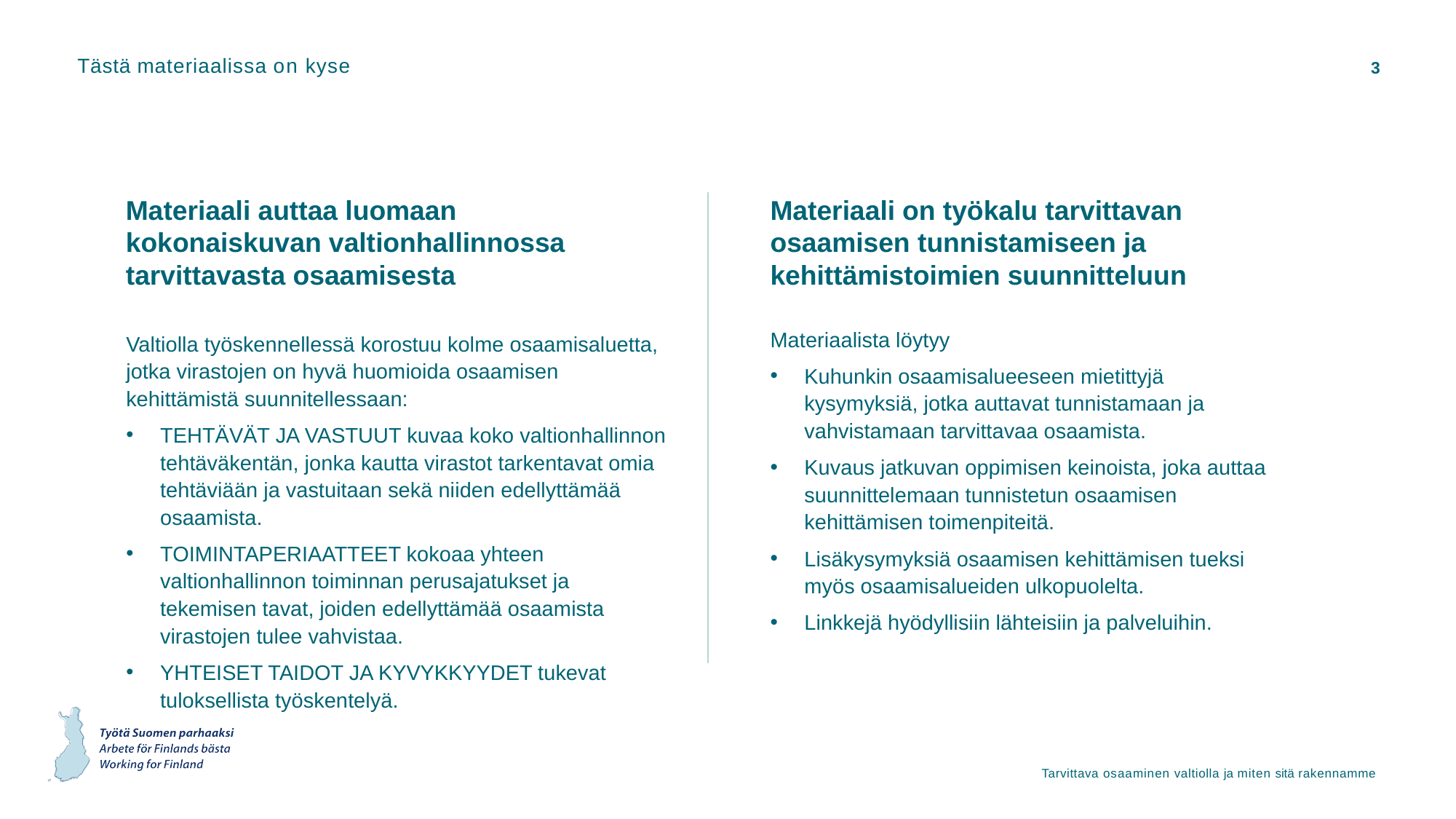

# Tästä materiaalissa on kyse
3
Materiaali auttaa luomaan kokonaiskuvan valtionhallinnossa tarvittavasta osaamisesta

Materiaali on työkalu tarvittavan osaamisen tunnistamiseen ja kehittämistoimien suunnitteluun
Materiaalista löytyy
Kuhunkin osaamisalueeseen mietittyjä kysymyksiä, jotka auttavat tunnistamaan ja vahvistamaan tarvittavaa osaamista.
Kuvaus jatkuvan oppimisen keinoista, joka auttaa suunnittelemaan tunnistetun osaamisen kehittämisen toimenpiteitä.
Lisäkysymyksiä osaamisen kehittämisen tueksi myös osaamisalueiden ulkopuolelta.
Linkkejä hyödyllisiin lähteisiin ja palveluihin.
Valtiolla työskennellessä korostuu kolme osaamisaluetta, jotka virastojen on hyvä huomioida osaamisen kehittämistä suunnitellessaan:
TEHTÄVÄT JA VASTUUT kuvaa koko valtionhallinnon tehtäväkentän, jonka kautta virastot tarkentavat omia tehtäviään ja vastuitaan sekä niiden edellyttämää osaamista.
TOIMINTAPERIAATTEET kokoaa yhteen valtionhallinnon toiminnan perusajatukset ja tekemisen tavat, joiden edellyttämää osaamista virastojen tulee vahvistaa.
YHTEISET TAIDOT JA KYVYKKYYDET tukevat tuloksellista työskentelyä.